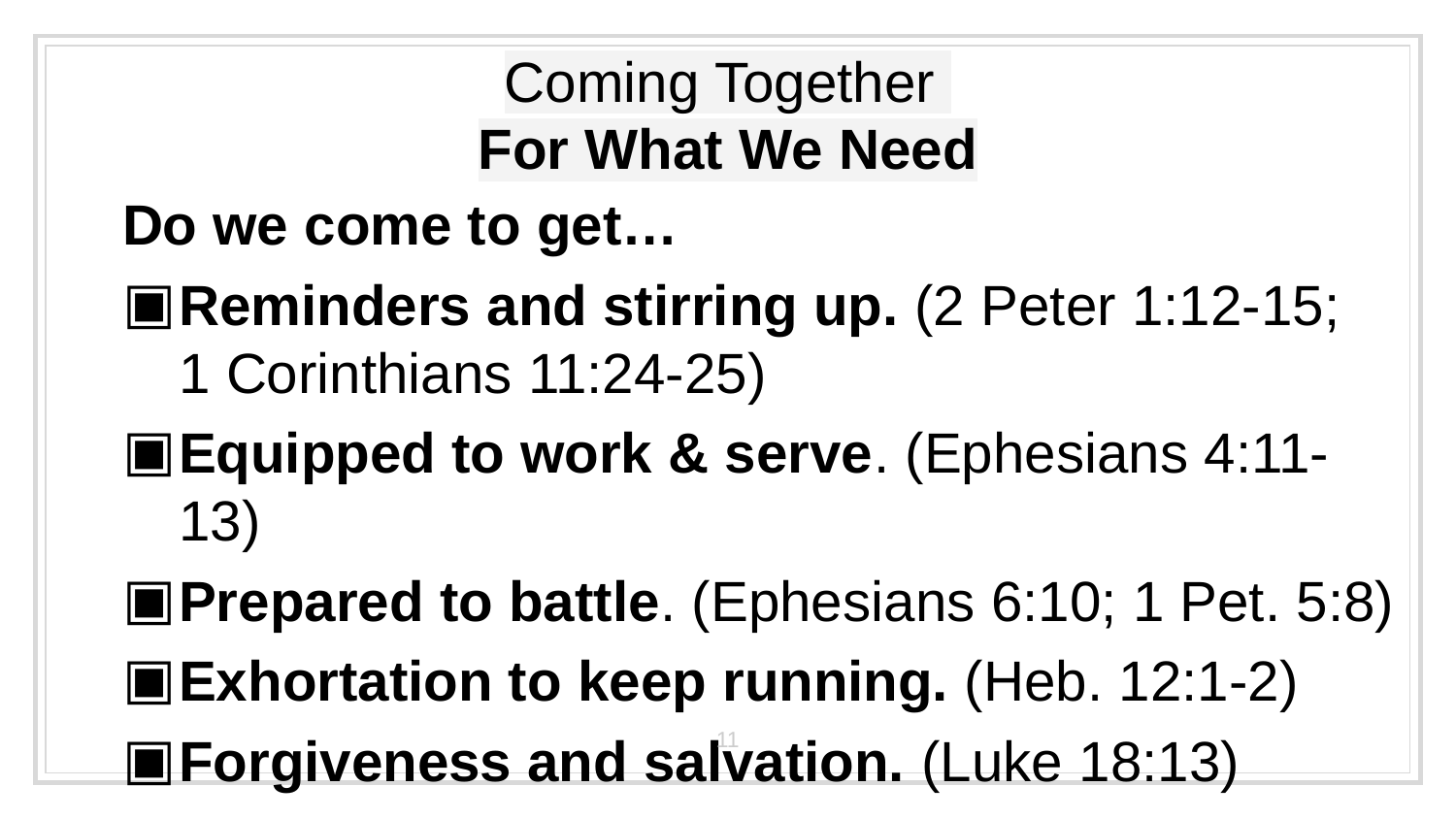

# Coming Together For What We Need
Do we come to get…
Reminders and stirring up. (2 Peter 1:12-15;
1 Corinthians 11:24-25)
Equipped to work & serve. (Ephesians 4:11-13)
Prepared to battle. (Ephesians 6:10; 1 Pet. 5:8)
Exhortation to keep running. (Heb. 12:1-2)
Forgiveness and salvation. (Luke 18:13)
11